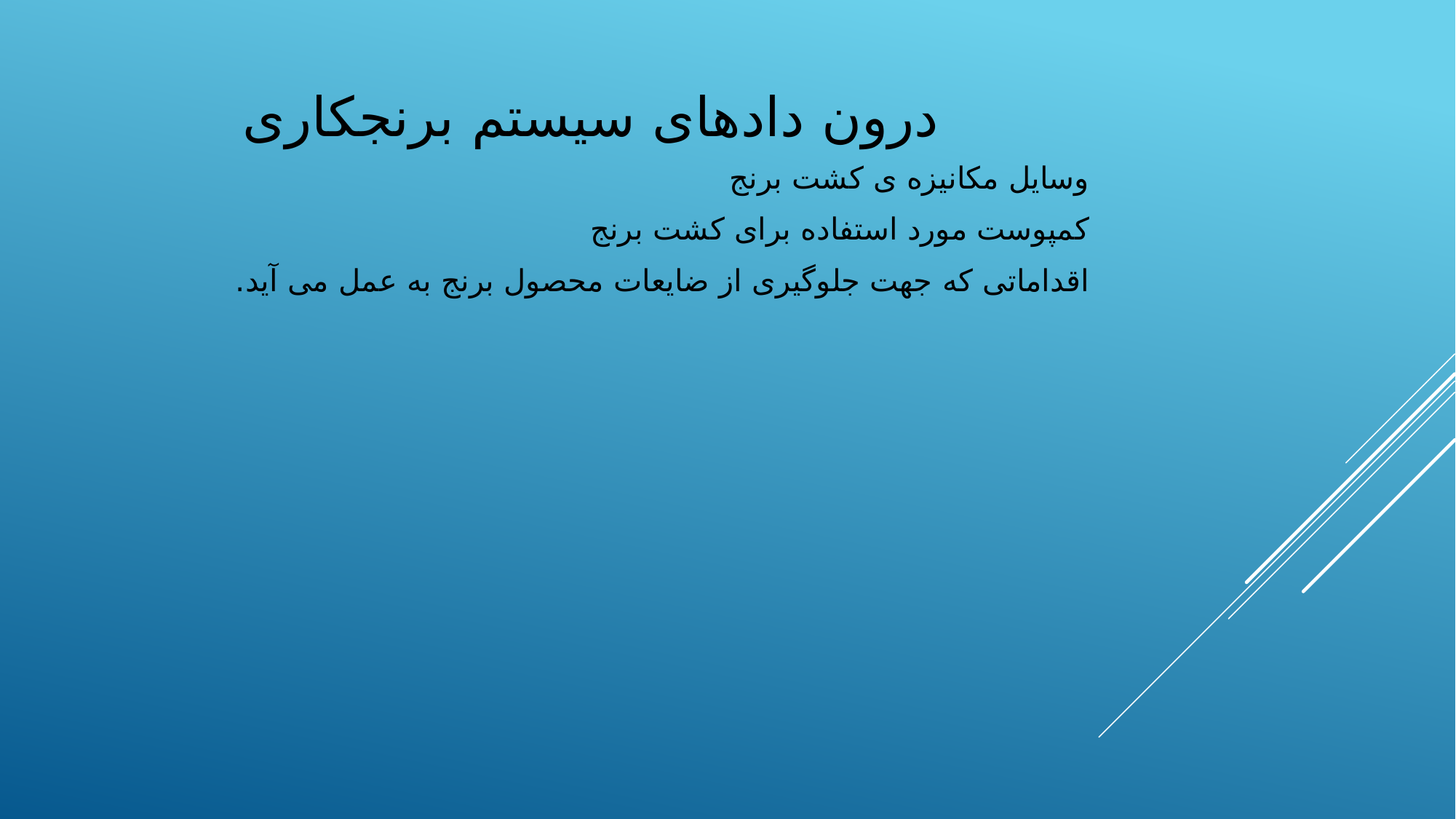

# درون دادهای سیستم برنجکاری
وسایل مکانیزه ی کشت برنج
کمپوست مورد استفاده برای کشت برنج
اقداماتی که جهت جلوگیری از ضایعات محصول برنج به عمل می آید.